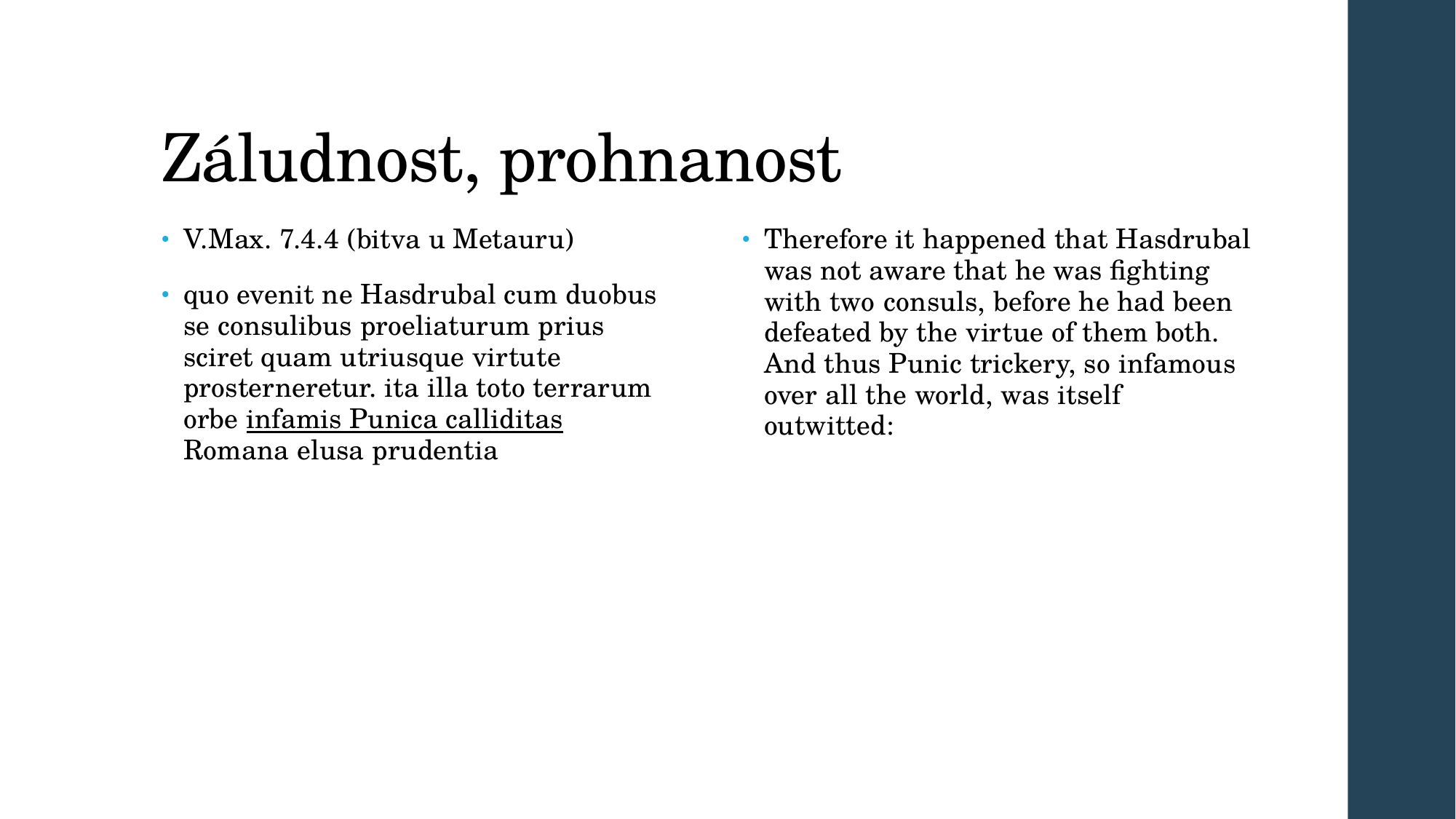

# Záludnost, prohnanost
V.Max. 7.4.4 (bitva u Metauru)
quo evenit ne Hasdrubal cum duobus se consulibus proeliaturum prius sciret quam utriusque virtute prosterneretur. ita illa toto terrarum orbe infamis Punica calliditas Romana elusa prudentia

Therefore it happened that Hasdrubal was not aware that he was fighting with two consuls, before he had been defeated by the virtue of them both. And thus Punic trickery, so infamous over all the world, was itself outwitted: